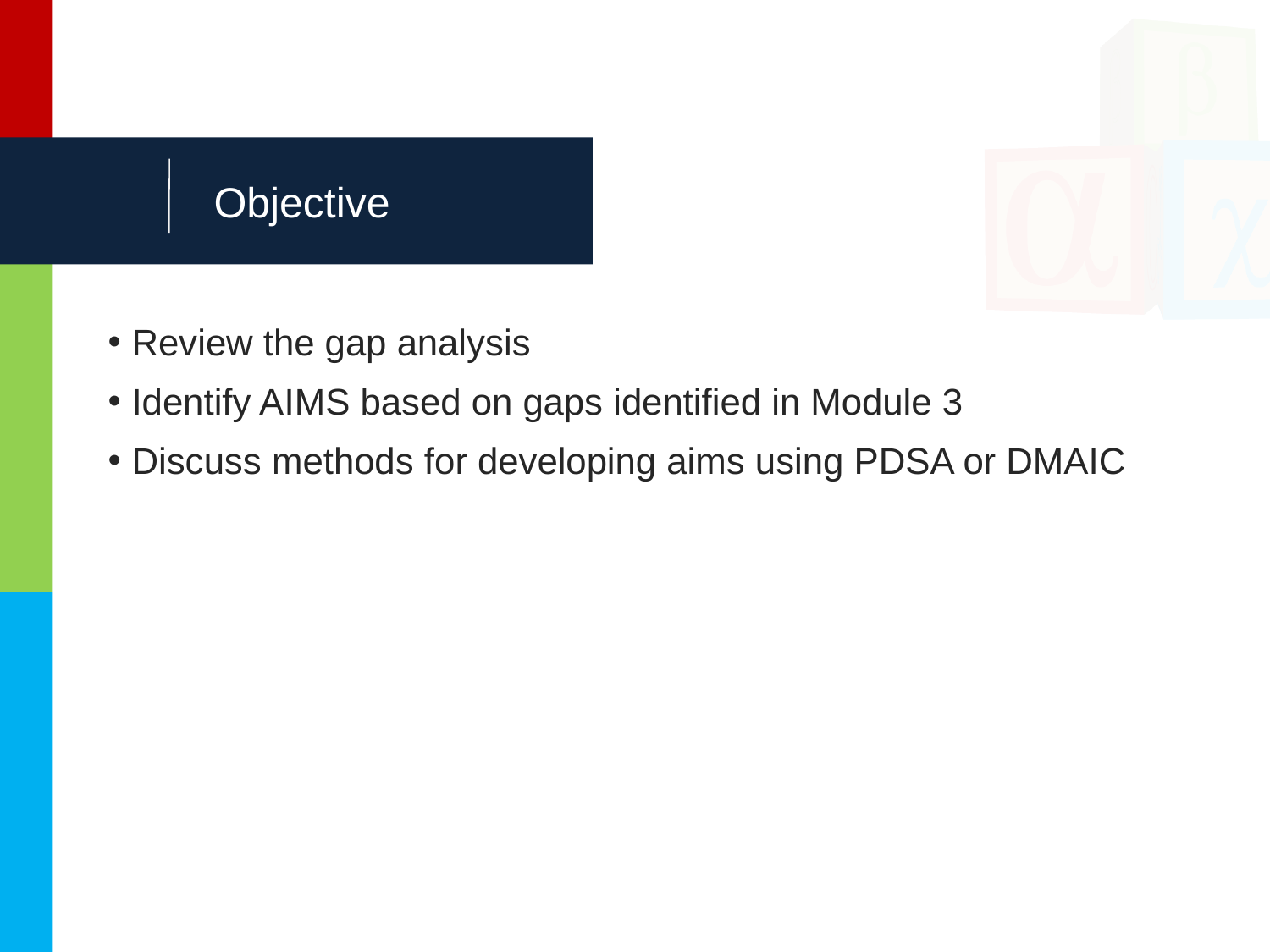

# Objective
Review the gap analysis
Identify AIMS based on gaps identified in Module 3
Discuss methods for developing aims using PDSA or DMAIC